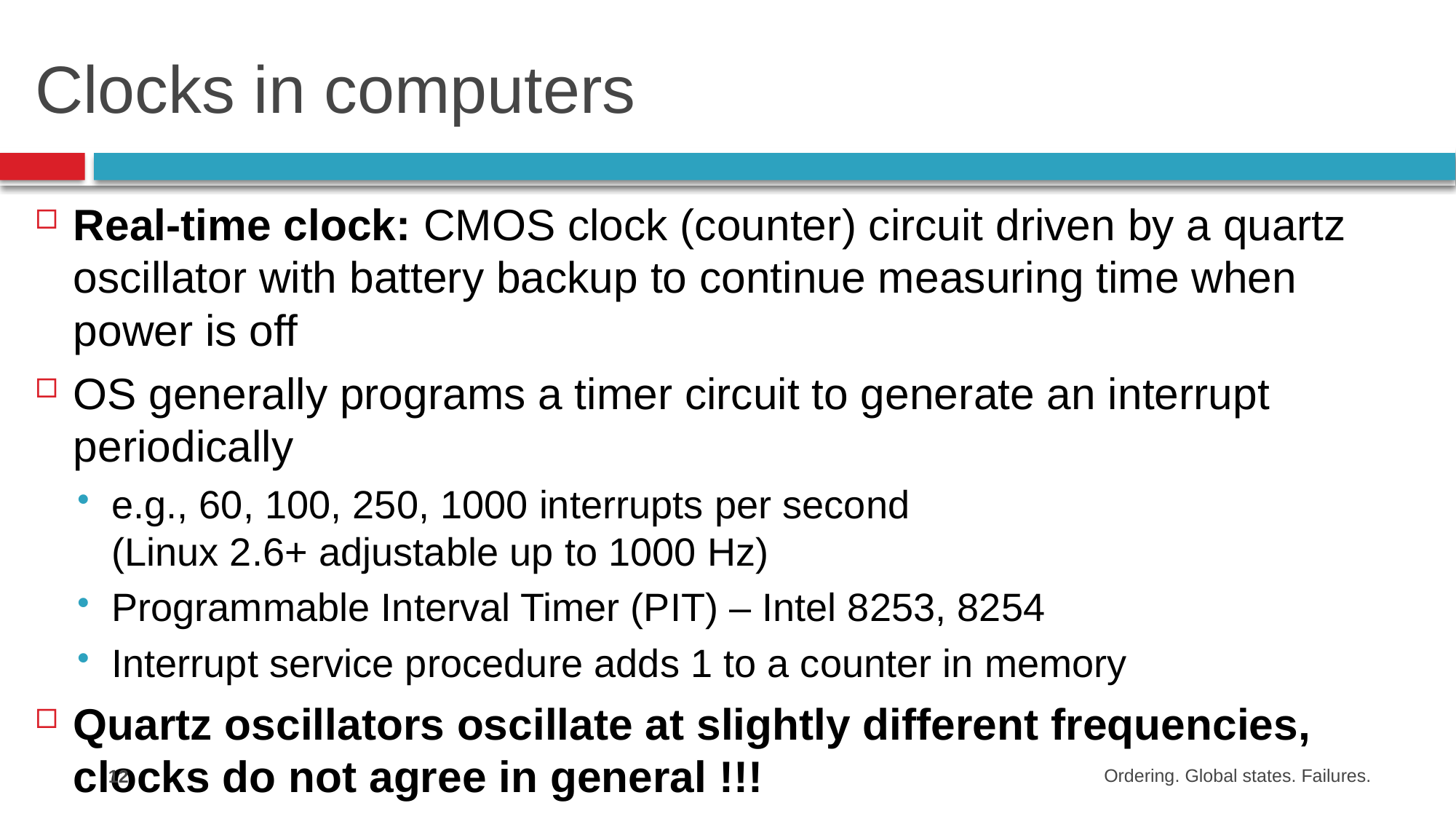

# Clocks in computers
Real-time clock: CMOS clock (counter) circuit driven by a quartz oscillator with battery backup to continue measuring time when power is off
OS generally programs a timer circuit to generate an interrupt periodically
e.g., 60, 100, 250, 1000 interrupts per second
(Linux 2.6+ adjustable up to 1000 Hz)
Programmable Interval Timer (PIT) – Intel 8253, 8254
Interrupt service procedure adds 1 to a counter in memory
Quartz oscillators oscillate at slightly different frequencies, clocks do not agree in general !!!

12
Ordering. Global states. Failures.